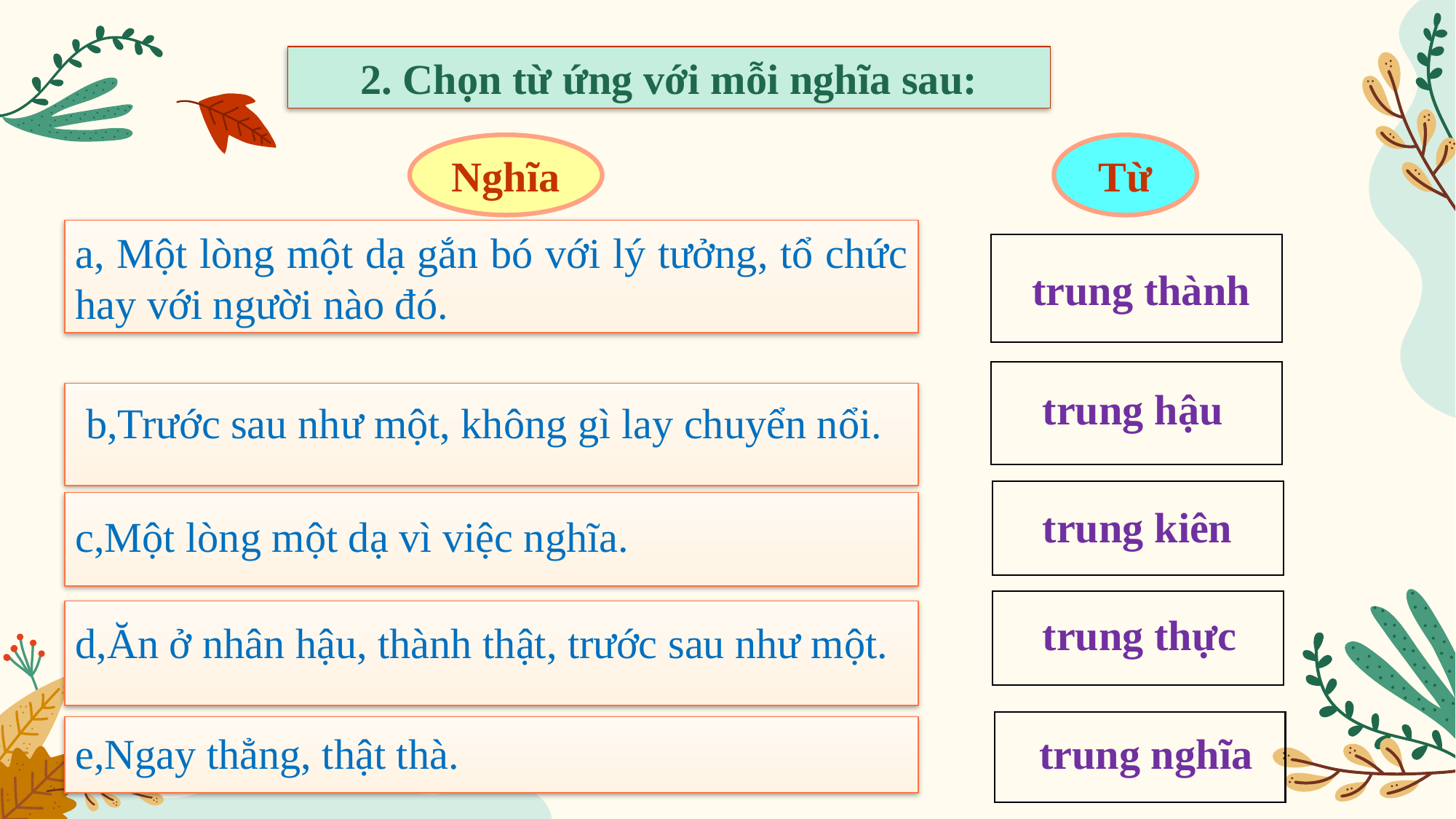

2. Chọn từ ứng với mỗi nghĩa sau:
Nghĩa
Từ
a, Một lòng một dạ gắn bó với lý tưởng, tổ chức hay với người nào đó.

  trung thành

   trung hậu

 b,Trước sau như một, không gì lay chuyển nổi.

   trung kiên
c,Một lòng một dạ vì việc nghĩa.

   trung thực
d,Ăn ở nhân hậu, thành thật, trước sau như một.

  trung nghĩa
e,Ngay thẳng, thật thà.